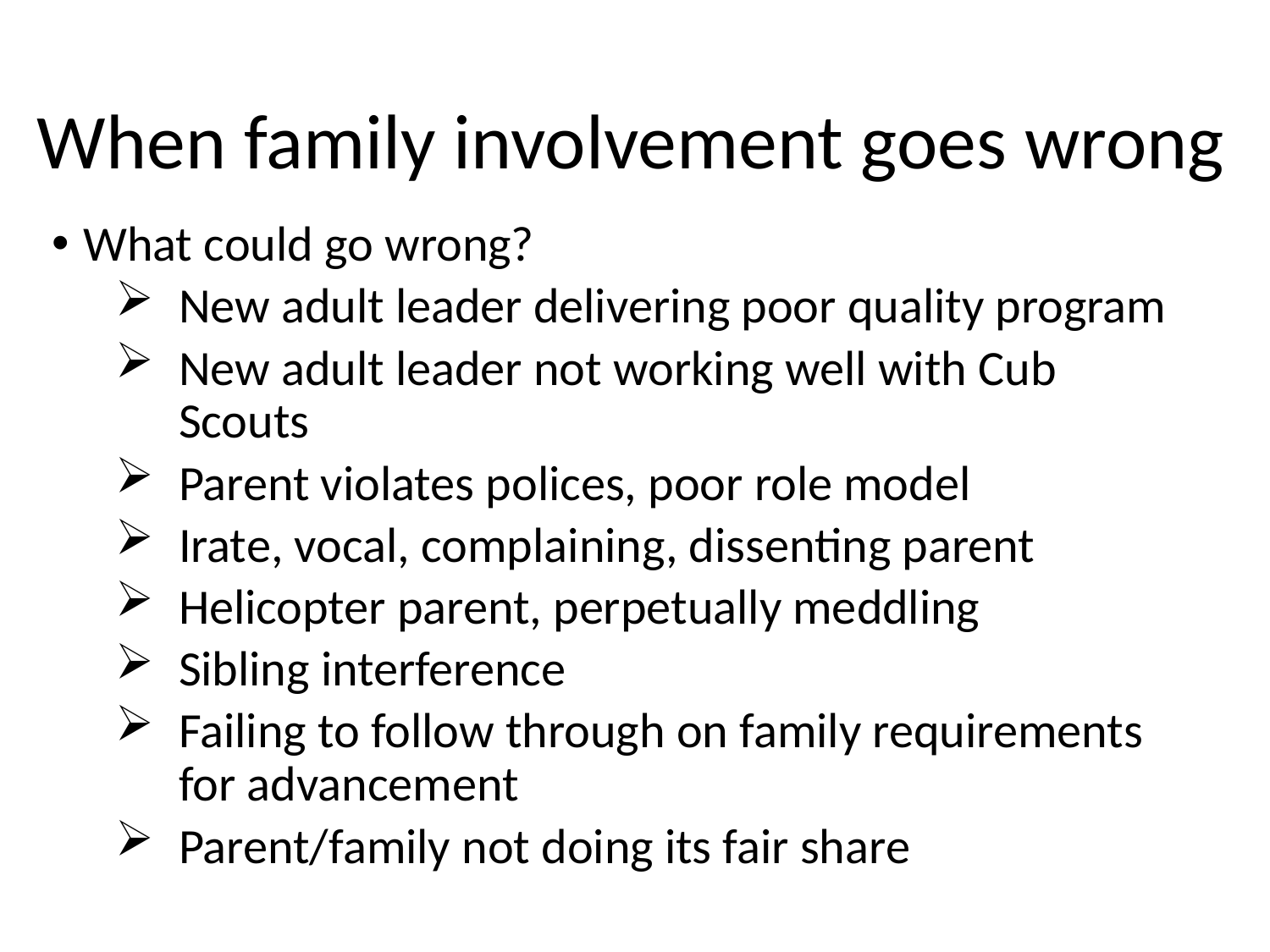

# When family involvement goes wrong
What could go wrong?
New adult leader delivering poor quality program
New adult leader not working well with Cub Scouts
Parent violates polices, poor role model
Irate, vocal, complaining, dissenting parent
Helicopter parent, perpetually meddling
Sibling interference
Failing to follow through on family requirements for advancement
Parent/family not doing its fair share